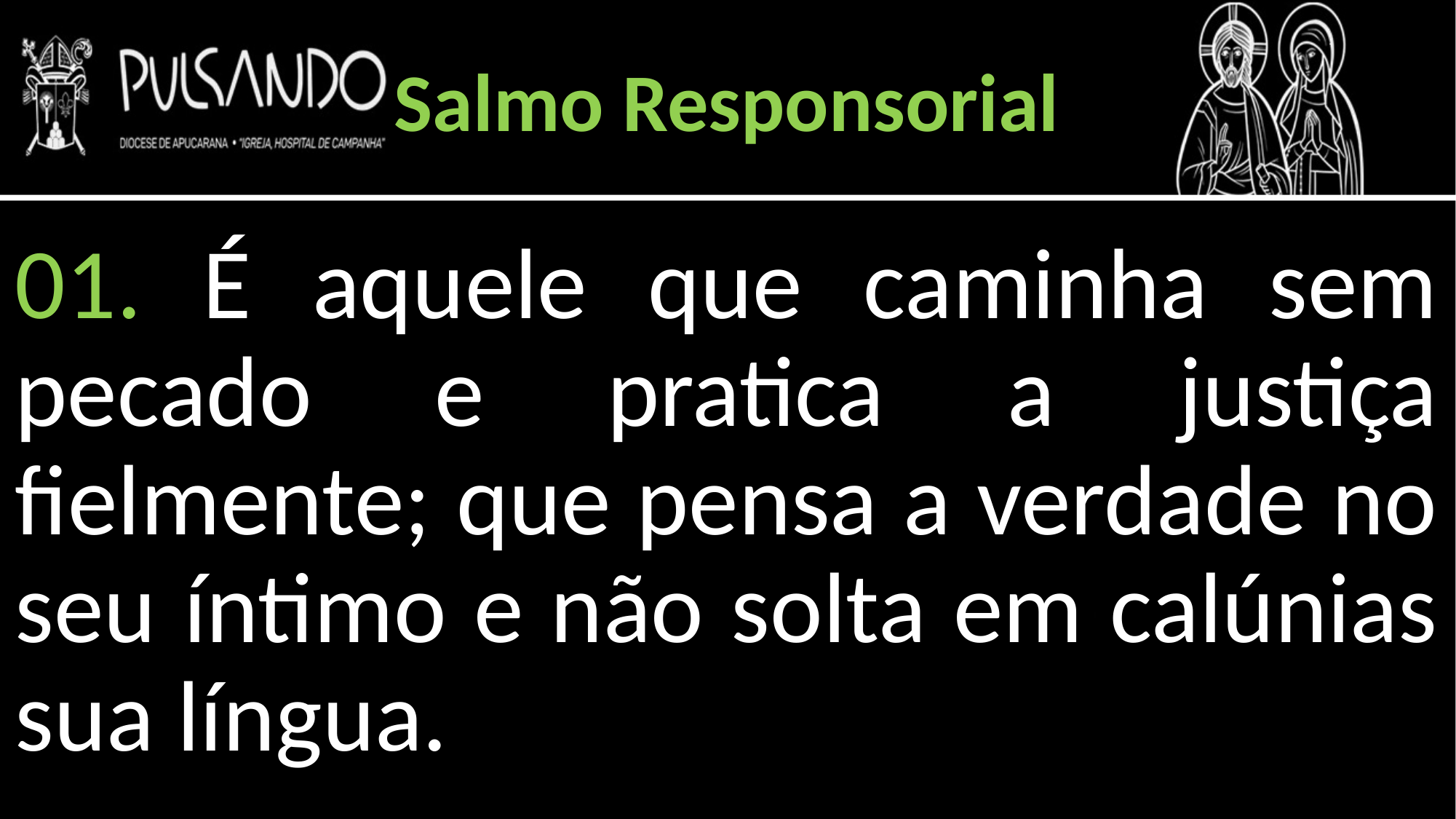

Salmo Responsorial
01. É aquele que caminha sem pecado e pratica a justiça fielmente; que pensa a verdade no seu íntimo e não solta em calúnias sua língua.